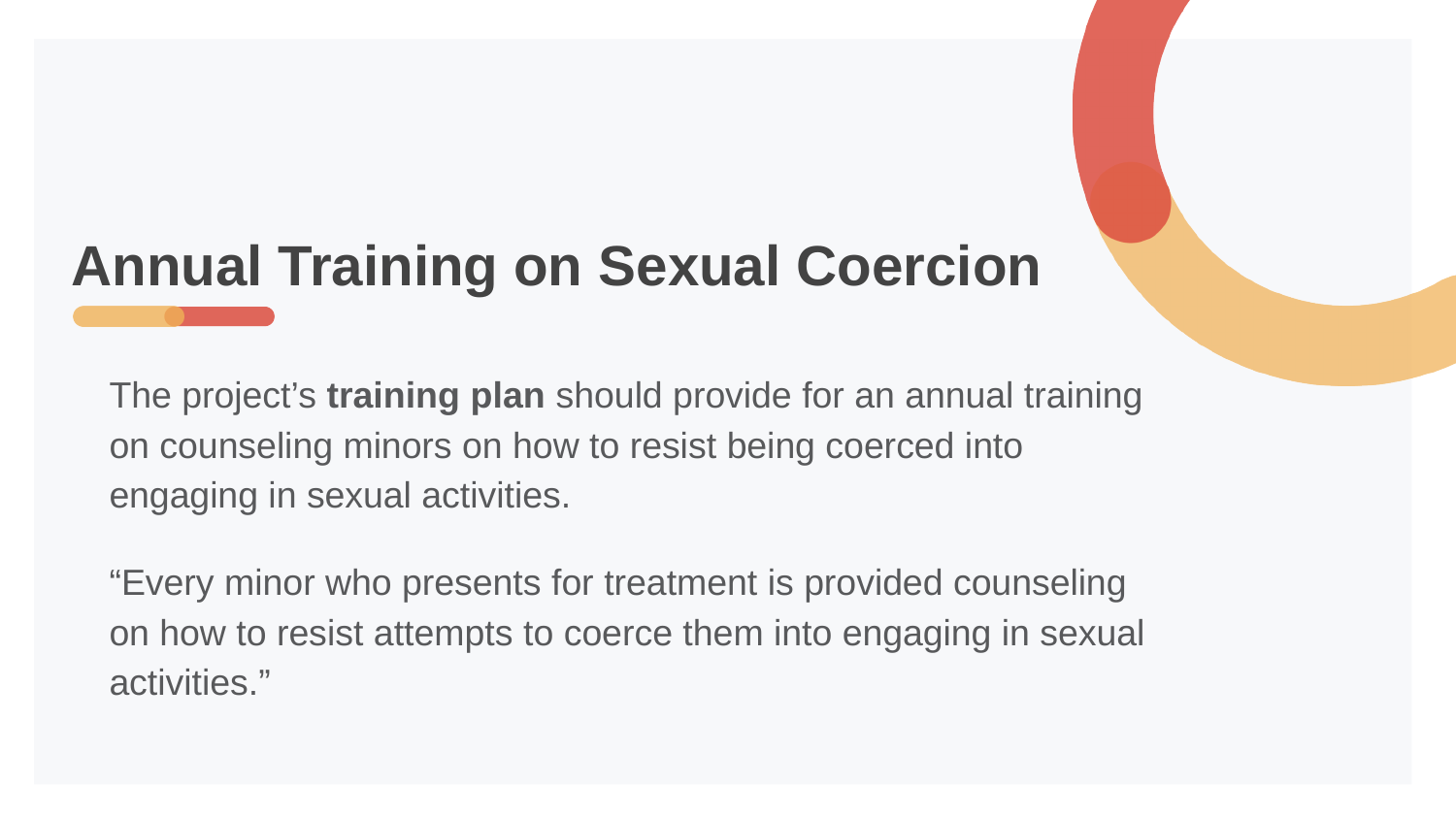

# Annual Training on Sexual Coercion
The project’s training plan should provide for an annual training on counseling minors on how to resist being coerced into engaging in sexual activities.
“Every minor who presents for treatment is provided counseling on how to resist attempts to coerce them into engaging in sexual activities.”